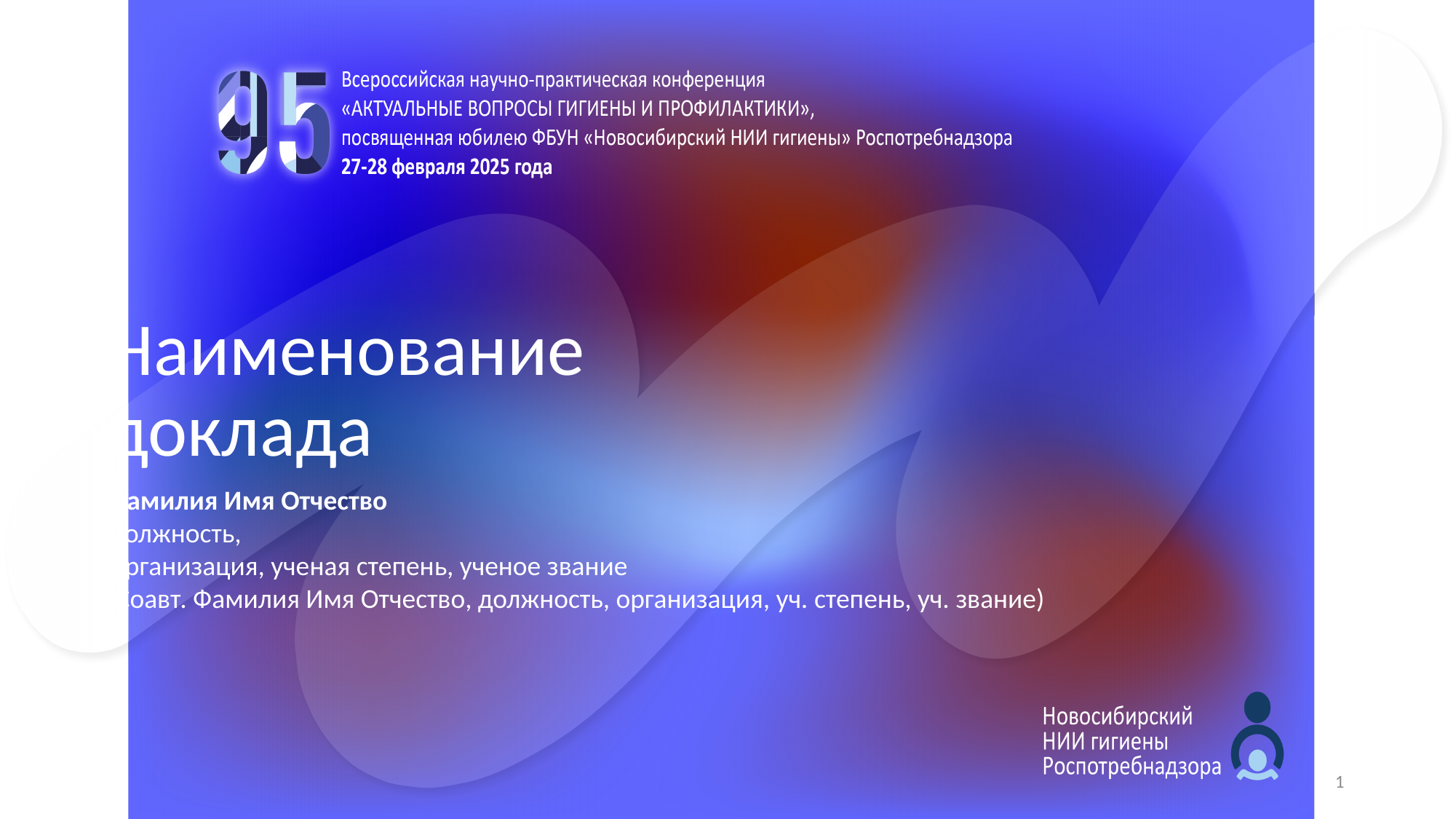

# Наименование доклада
Фамилия Имя Отчество
Должность,
Организация, ученая степень, ученое звание
(Соавт. Фамилия Имя Отчество, должность, организация, уч. степень, уч. звание)
1